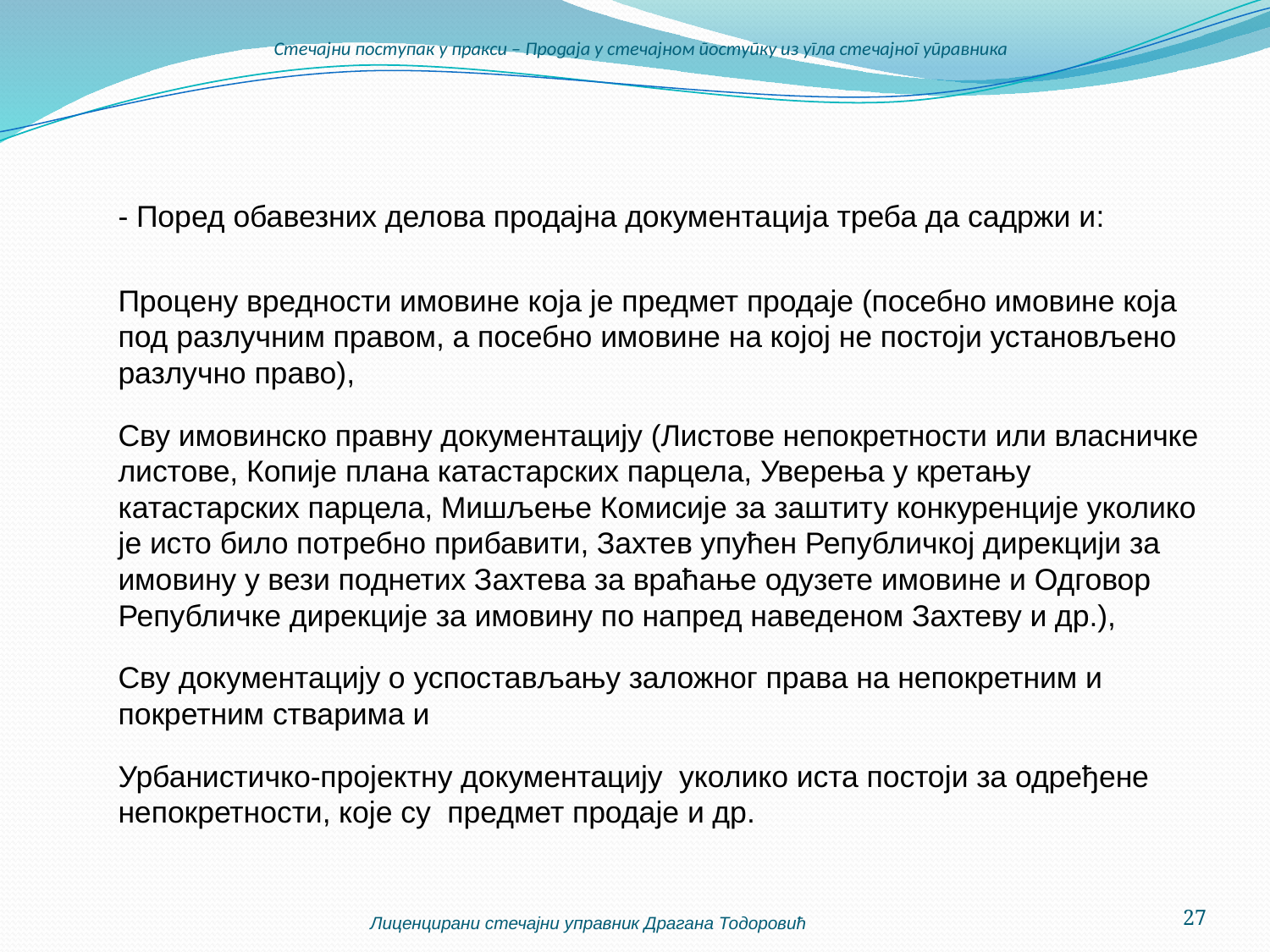

# Стечајни поступак у пракси – Продаја у стечајном поступку из угла стечајног управника

	- Поред обавезних делова продајна документација треба да садржи и:

	Процену вредности имовине која је предмет продаје (посебно имовине која под разлучним правом, а посебно имовине на којој не постоји установљено разлучно право),
	Сву имовинско правну документацију (Листове непокретности или власничке листове, Копије плана катастарских парцела, Уверења у кретању катастарских парцела, Мишљење Комисије за заштиту конкуренције уколико је исто било потребно прибавити, Захтев упућен Републичкој дирекцији за имовину у вези поднетих Захтева за враћање одузете имовине и Одговор Републичке дирекције за имовину по напред наведеном Захтеву и др.),
	Сву документацију о успостављању заложног права на непокретним и покретним стварима и
	Урбанистичко-пројектну документацију  уколико иста постоји за одређене непокретности, које су  предмет продаје и др.
Лиценцирани стечајни управник Драгана Тодоровић
27